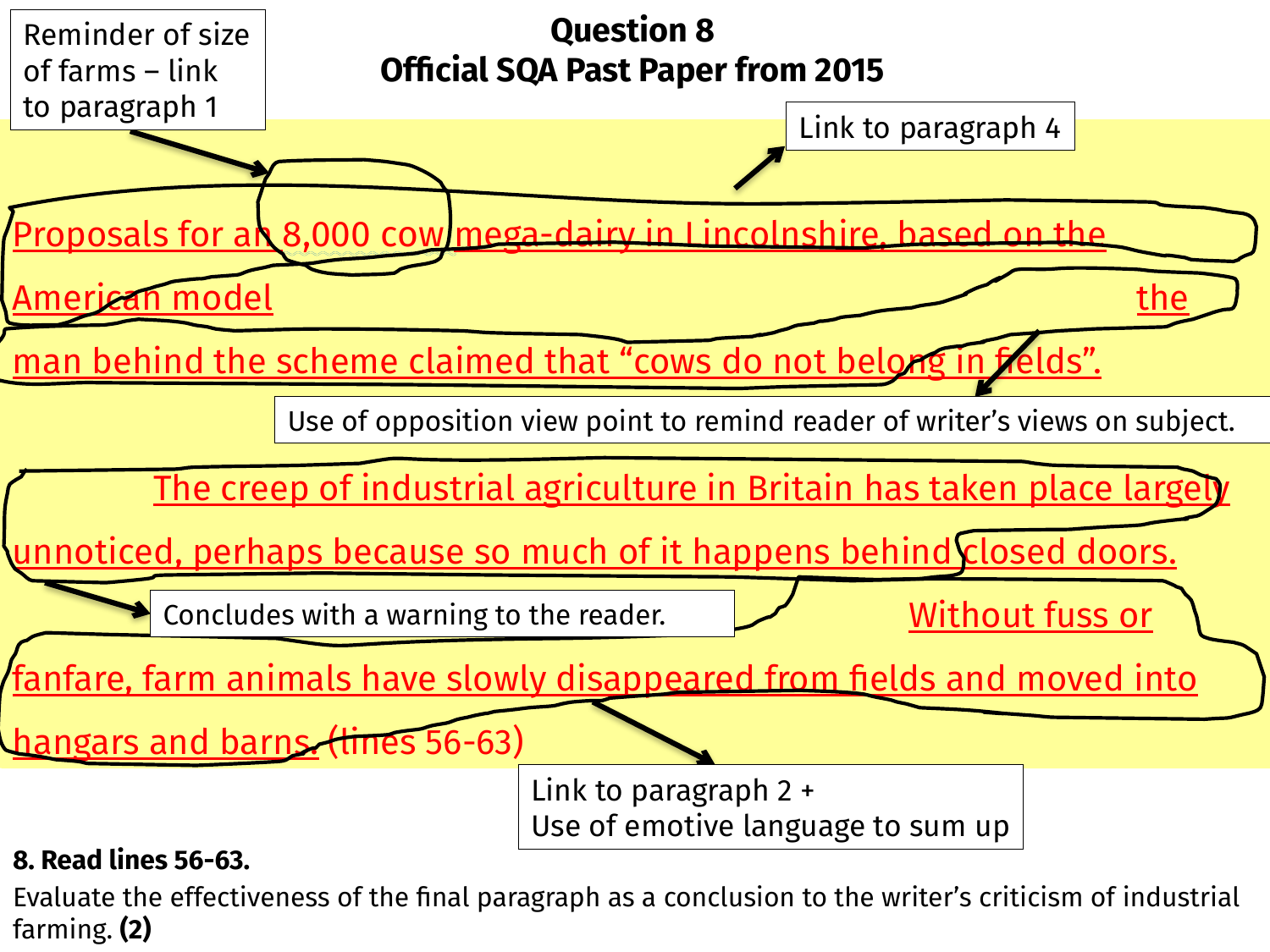

# Question 8 Official SQA Past Paper from 2015
Reminder of size of farms – link to paragraph 1
Link to paragraph 4
It may seem hard to imagine such a scene in Britain but it is not far-fetched. Proposals for an 8,000 cow mega-dairy in Lincolnshire, based on the American model, were thrown out after a public outcry. On local radio the man behind the scheme claimed that “cows do not belong in fields”. It will be the first of many similar fights, because dairies are expanding and moving indoors. The creep of industrial agriculture in Britain has taken place largely unnoticed, perhaps because so much of it happens behind closed doors. The British government calls it “sustainable intensification”. Without fuss or fanfare, farm animals have slowly disappeared from fields and moved into hangars and barns. (lines 56-63)
It may seem hard to imagine such a scene in Britain but it is not far-fetched. Proposals for an 8,000 cow mega-dairy in Lincolnshire, based on the American model, were thrown out after a public outcry. On local radio the man behind the scheme claimed that “cows do not belong in fields”. It will be the first of many similar fights, because dairies are expanding and moving indoors. The creep of industrial agriculture in Britain has taken place largely unnoticed, perhaps because so much of it happens behind closed doors. The British government calls it “sustainable intensification”. Without fuss or fanfare, farm animals have slowly disappeared from fields and moved into hangars and barns. (lines 56-63)

Use of opposition view point to remind reader of writer’s views on subject.

Concludes with a warning to the reader.
Link to paragraph 2 +
Use of emotive language to sum up
8. Read lines 56-63.
Evaluate the effectiveness of the final paragraph as a conclusion to the writer’s criticism of industrial farming. (2)